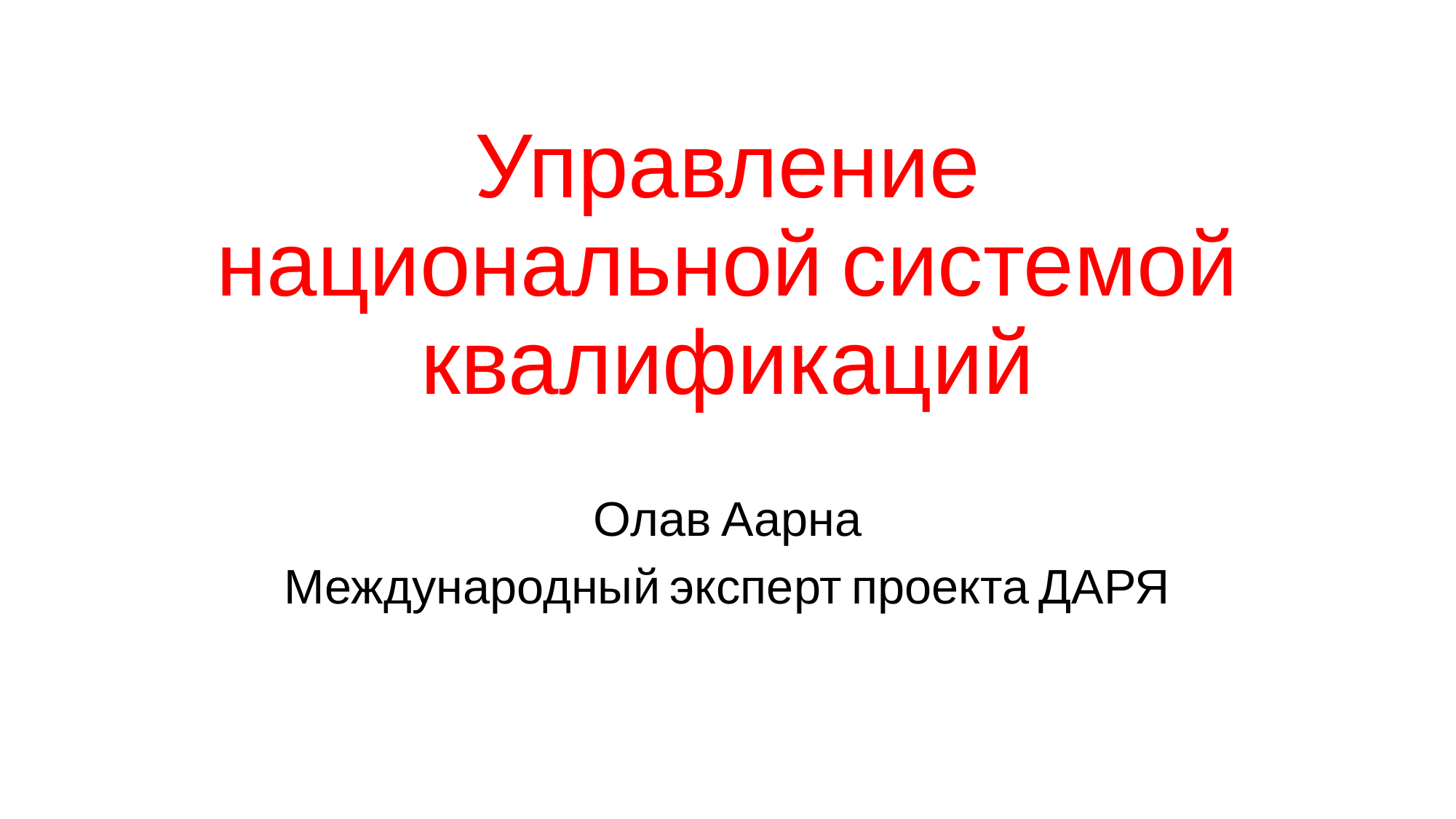

# Управление национальной системой квалификаций

Олав Аарна
Международный эксперт проекта ДАРЯ